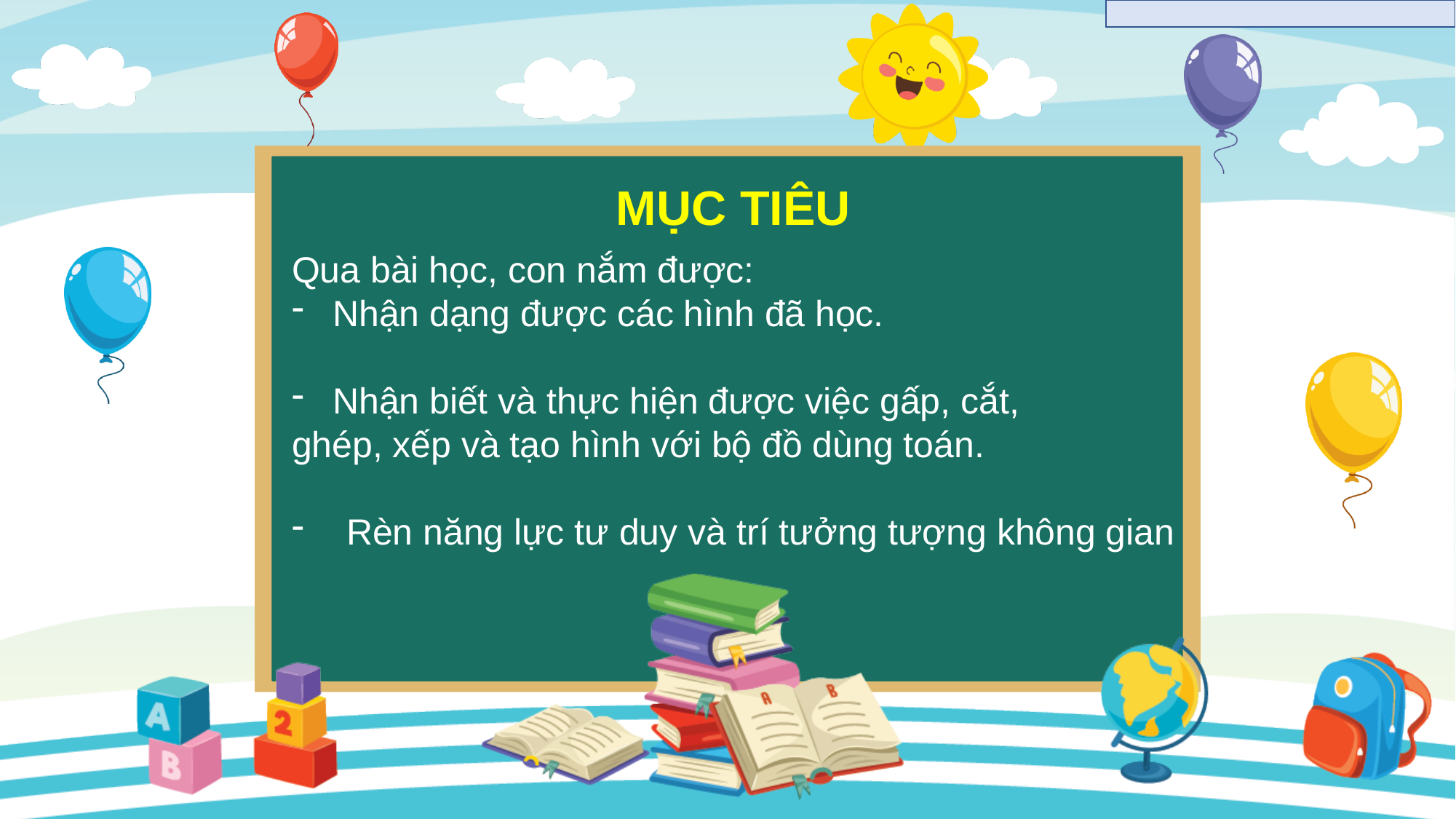

MỤC TIÊU
Qua bài học, con nắm được:
Nhận dạng được các hình đã học.

Nhận biết và thực hiện được việc gấp, cắt,
ghép, xếp và tạo hình với bộ đồ dùng toán.

Rèn năng lực tư duy và trí tưởng tượng không gian